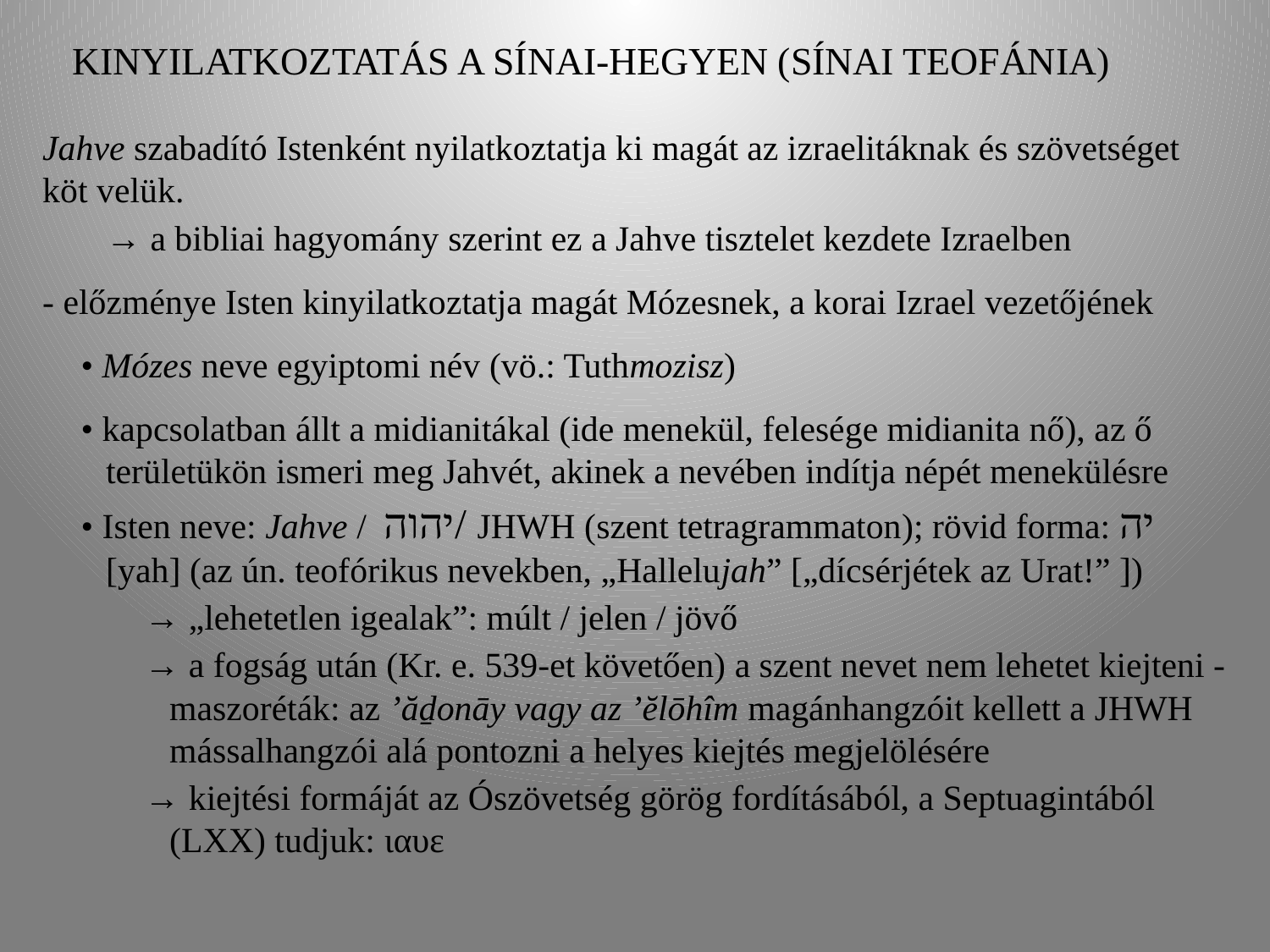

# Kinyilatkoztatás a Sínai-hegyen (Sínai teofánia)
Jahve szabadító Istenként nyilatkoztatja ki magát az izraelitáknak és szövetséget köt velük.
→ a bibliai hagyomány szerint ez a Jahve tisztelet kezdete Izraelben

- előzménye Isten kinyilatkoztatja magát Mózesnek, a korai Izrael vezetőjének

• Mózes neve egyiptomi név (vö.: Tuthmozisz)

• kapcsolatban állt a midianitákal (ide menekül, felesége midianita nő), az ő területükön ismeri meg Jahvét, akinek a nevében indítja népét menekülésre
• Isten neve: Jahve /  יהוה/ Jhwh (szent tetragrammaton); rövid forma: יה [yah] (az ún. teofórikus nevekben, „Hallelujah” [„dícsérjétek az Urat!” ])
→ „lehetetlen igealak”: múlt / jelen / jövő
→ a fogság után (Kr. e. 539-et követően) a szent nevet nem lehetet kiejteni - maszoréták: az ʼăḏonāy vagy az ʼĕlōhîm magánhangzóit kellett a Jhwh mássalhangzói alá pontozni a helyes kiejtés megjelölésére
→ kiejtési formáját az Ószövetség görög fordításából, a Septuagintából (LXX) tudjuk: ιαυε